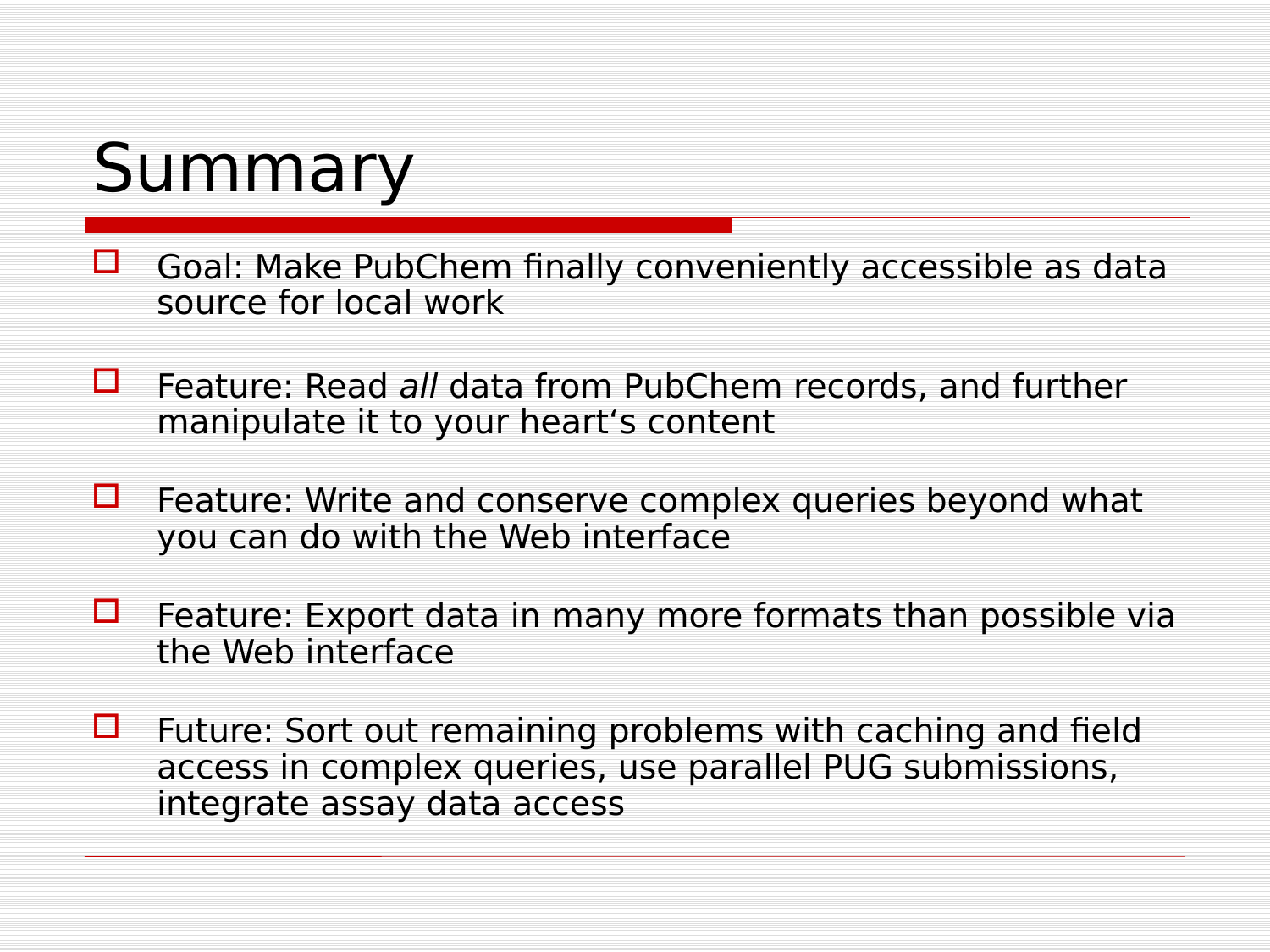

# Summary
Goal: Make PubChem finally conveniently accessible as data source for local work
Feature: Read all data from PubChem records, and further manipulate it to your heart‘s content
Feature: Write and conserve complex queries beyond what you can do with the Web interface
Feature: Export data in many more formats than possible via the Web interface
Future: Sort out remaining problems with caching and field access in complex queries, use parallel PUG submissions, integrate assay data access